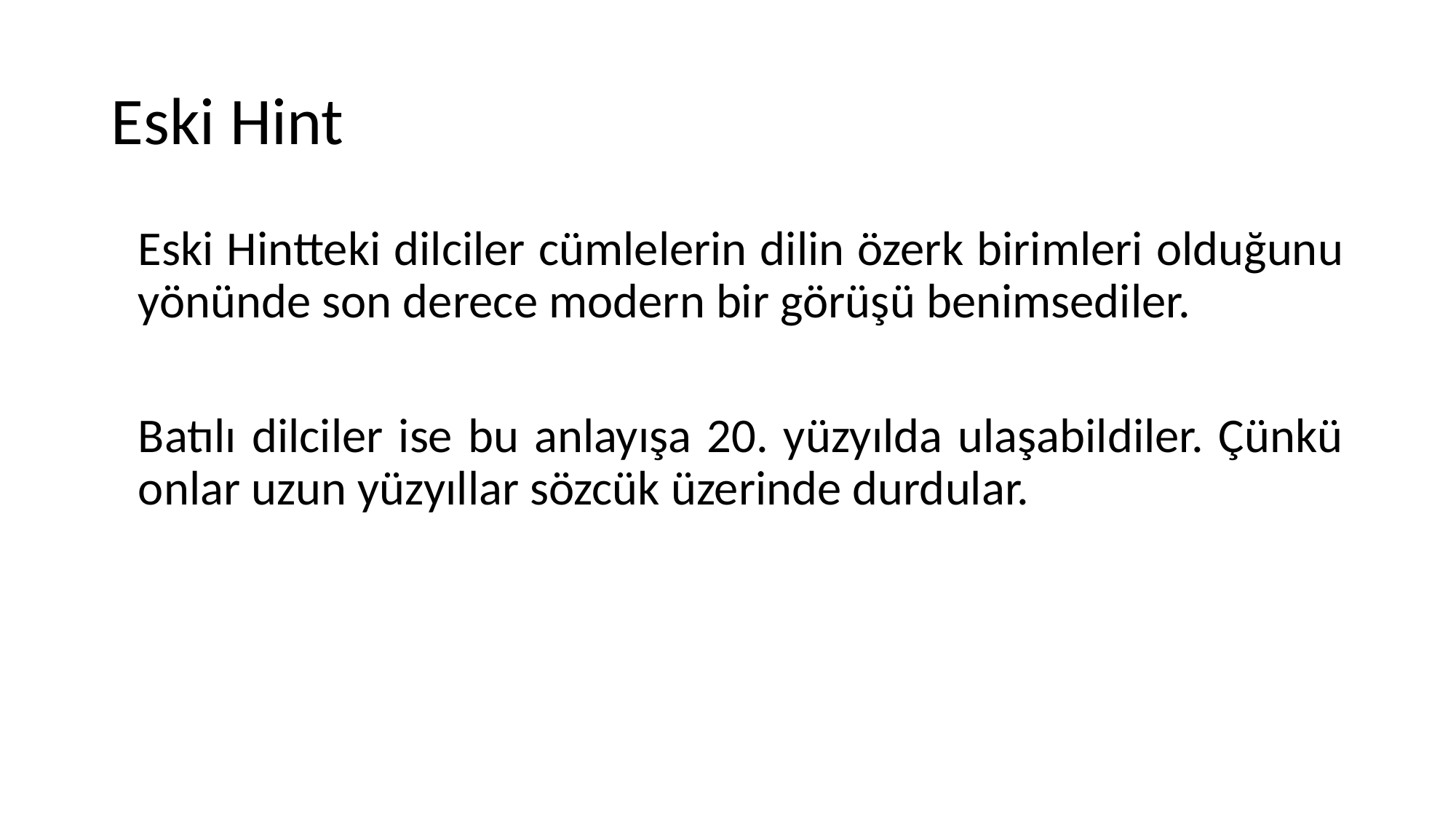

# Eski Hint
	Eski Hintteki dilciler cümlelerin dilin özerk birimleri olduğunu yönünde son derece modern bir görüşü benimsediler.

	Batılı dilciler ise bu anlayışa 20. yüzyılda ulaşabildiler. Çünkü onlar uzun yüzyıllar sözcük üzerinde durdular.